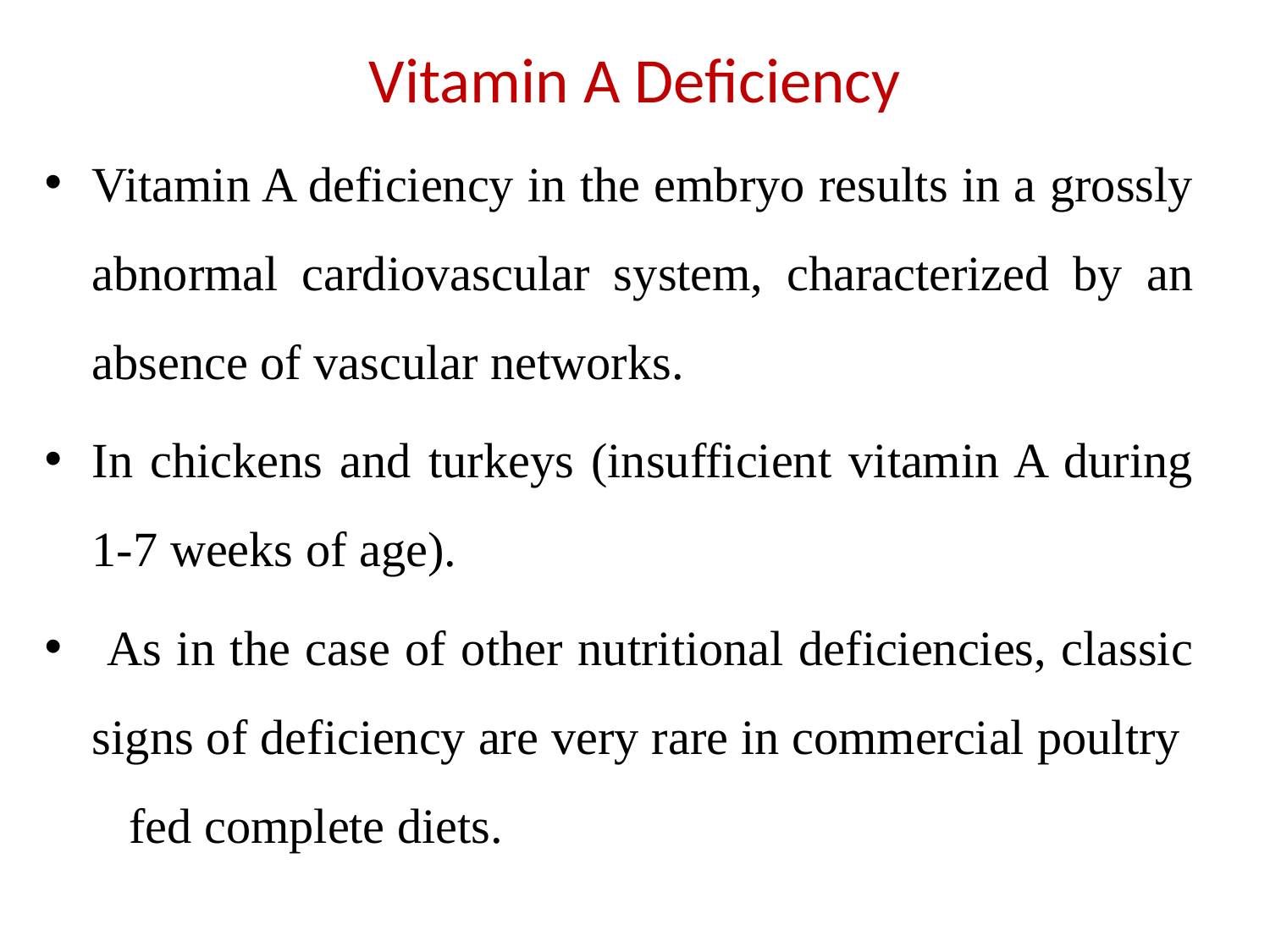

# Vitamin A Deficiency
Vitamin A deficiency in the embryo results in a grossly abnormal cardiovascular system, characterized by an absence of vascular networks.
In chickens and turkeys (insufficient vitamin A during 1-7 weeks of age).
 As in the case of other nutritional deficiencies, classic signs of deficiency are very rare in commercial poultry     fed complete diets.